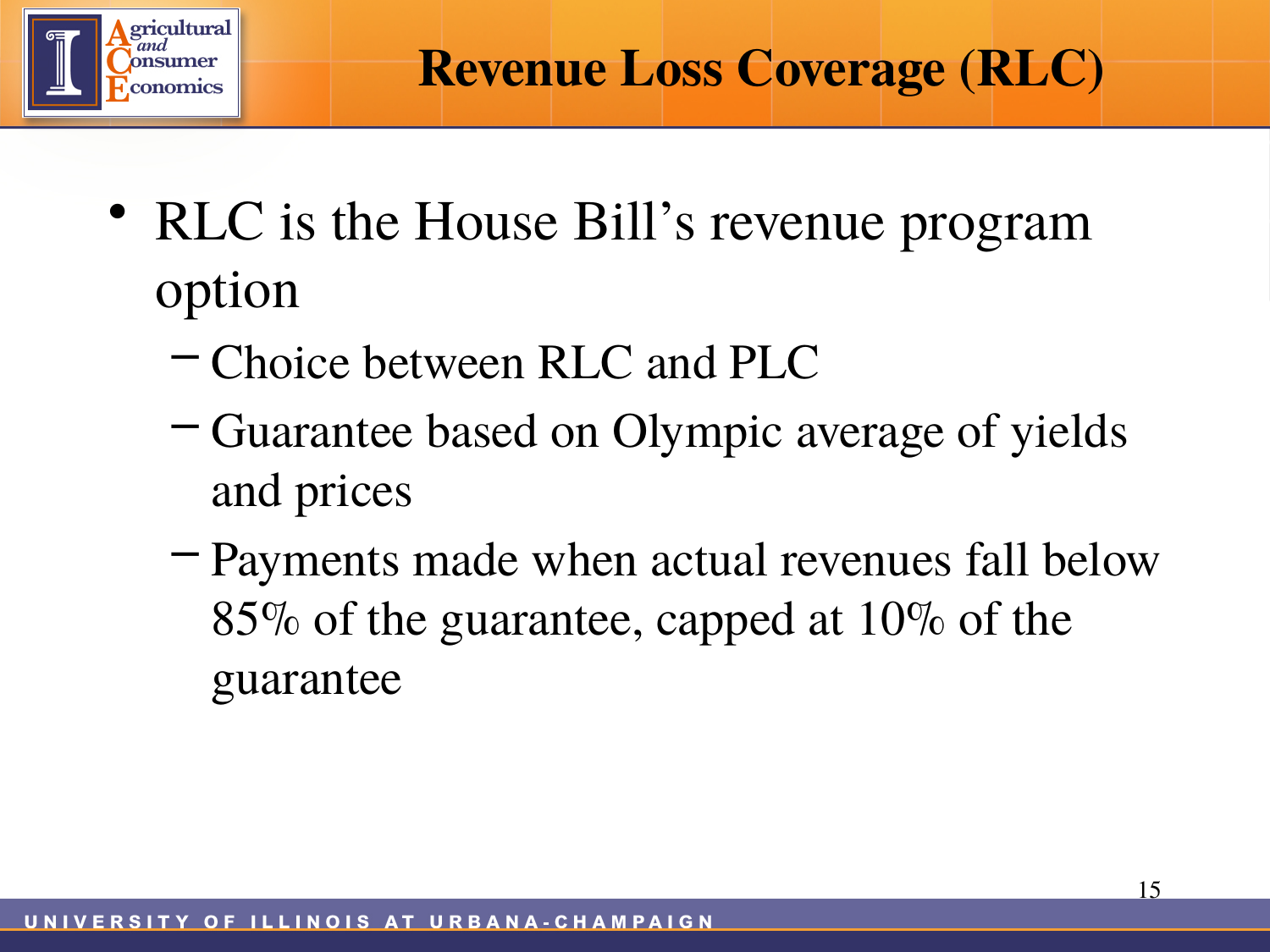

# Revenue Loss Coverage (RLC)
RLC is the House Bill’s revenue program option
Choice between RLC and PLC
Guarantee based on Olympic average of yields and prices
Payments made when actual revenues fall below 85% of the guarantee, capped at 10% of the guarantee
15